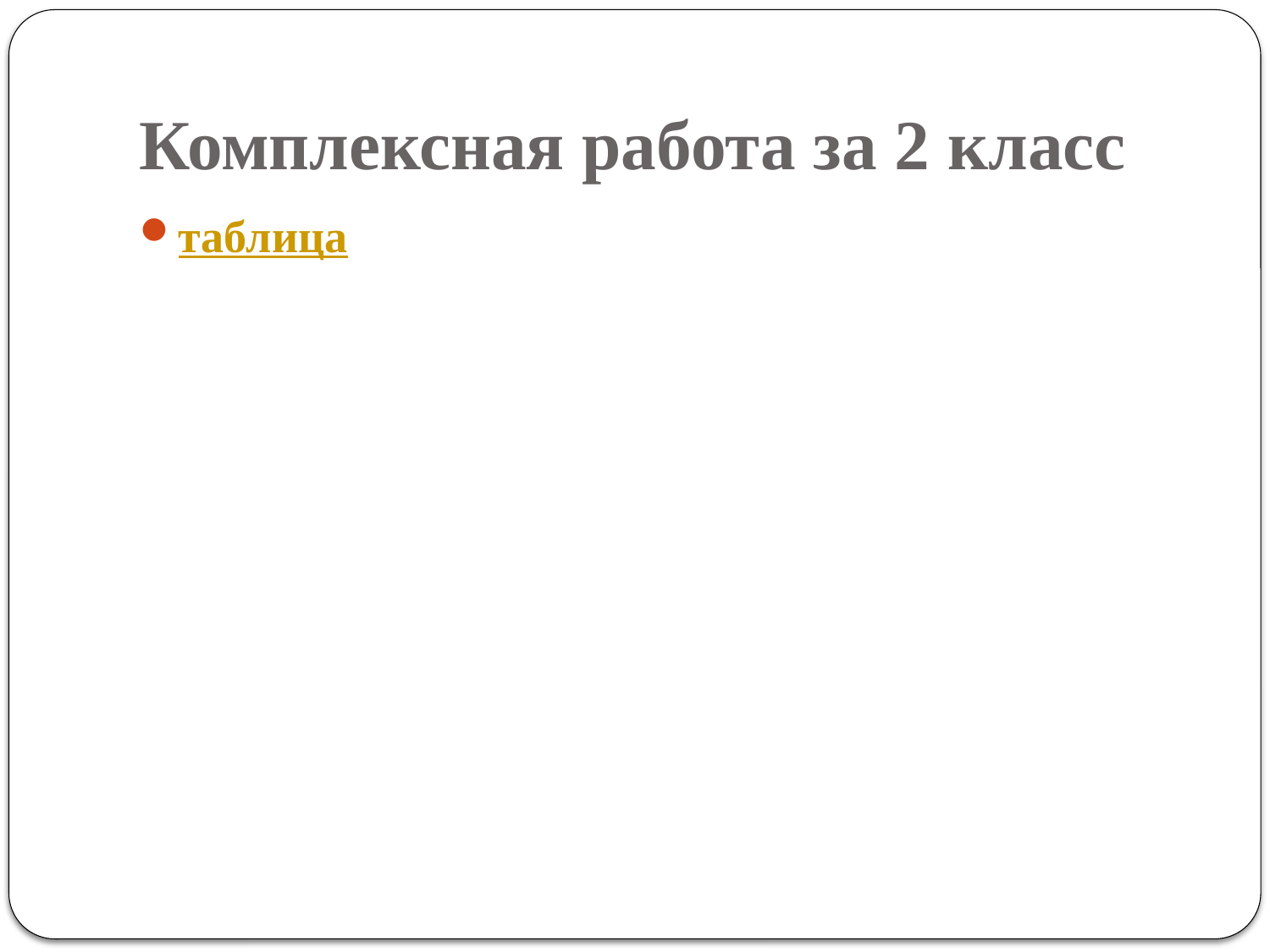

# Комплексная работа за 2 класс
таблица